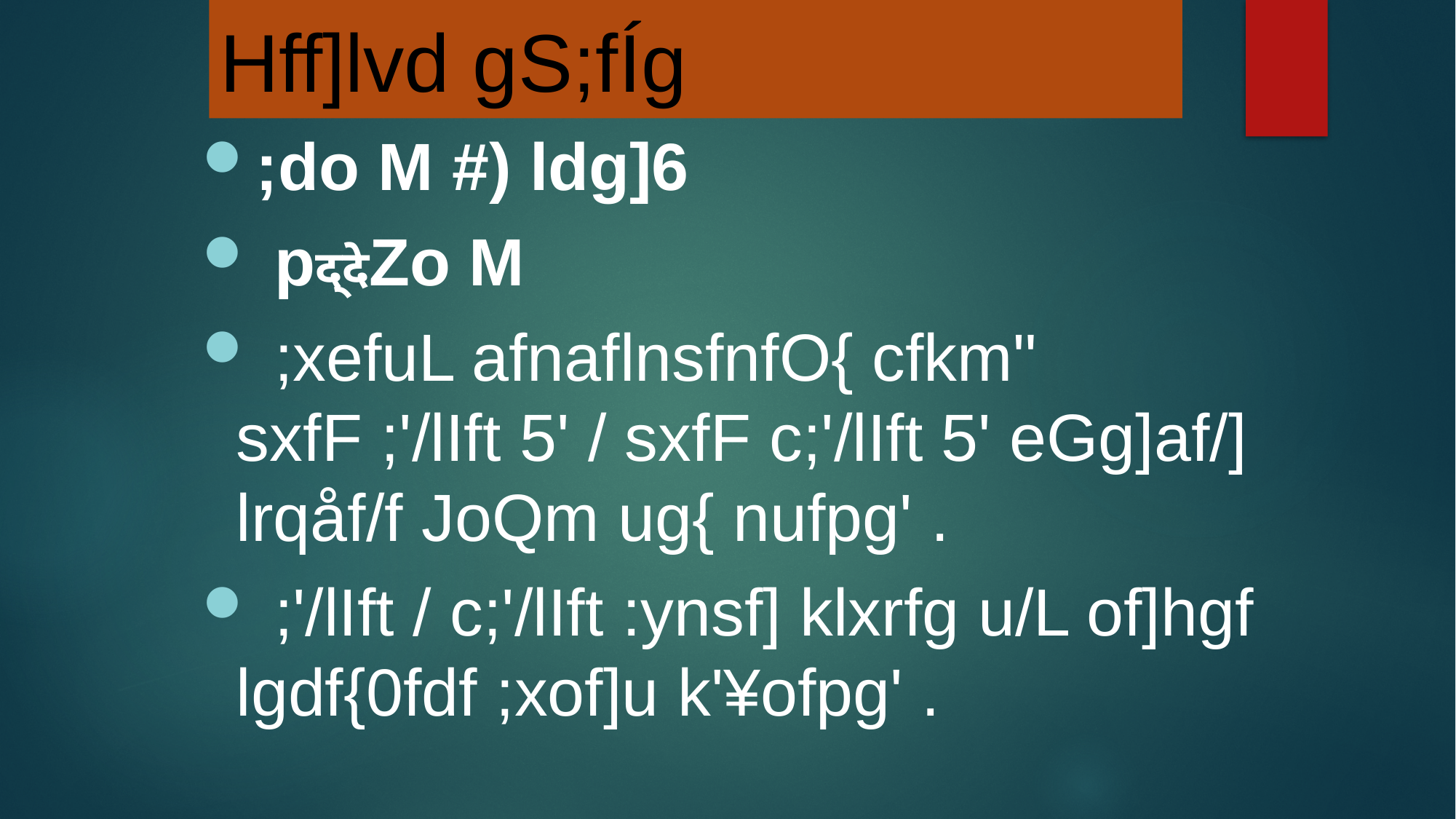

Hff]lvd gS;fÍg
;do M #) ldg]6
 pद्देZo M
 ;xefuL afnaflnsfnfO{ cfkm" sxfF ;'/lIft 5' / sxfF c;'/lIft 5' eGg]af/] lrqåf/f JoQm ug{ nufpg' .
 ;'/lIft / c;'/lIft :ynsf] klxrfg u/L of]hgf lgdf{0fdf ;xof]u k'¥ofpg' .